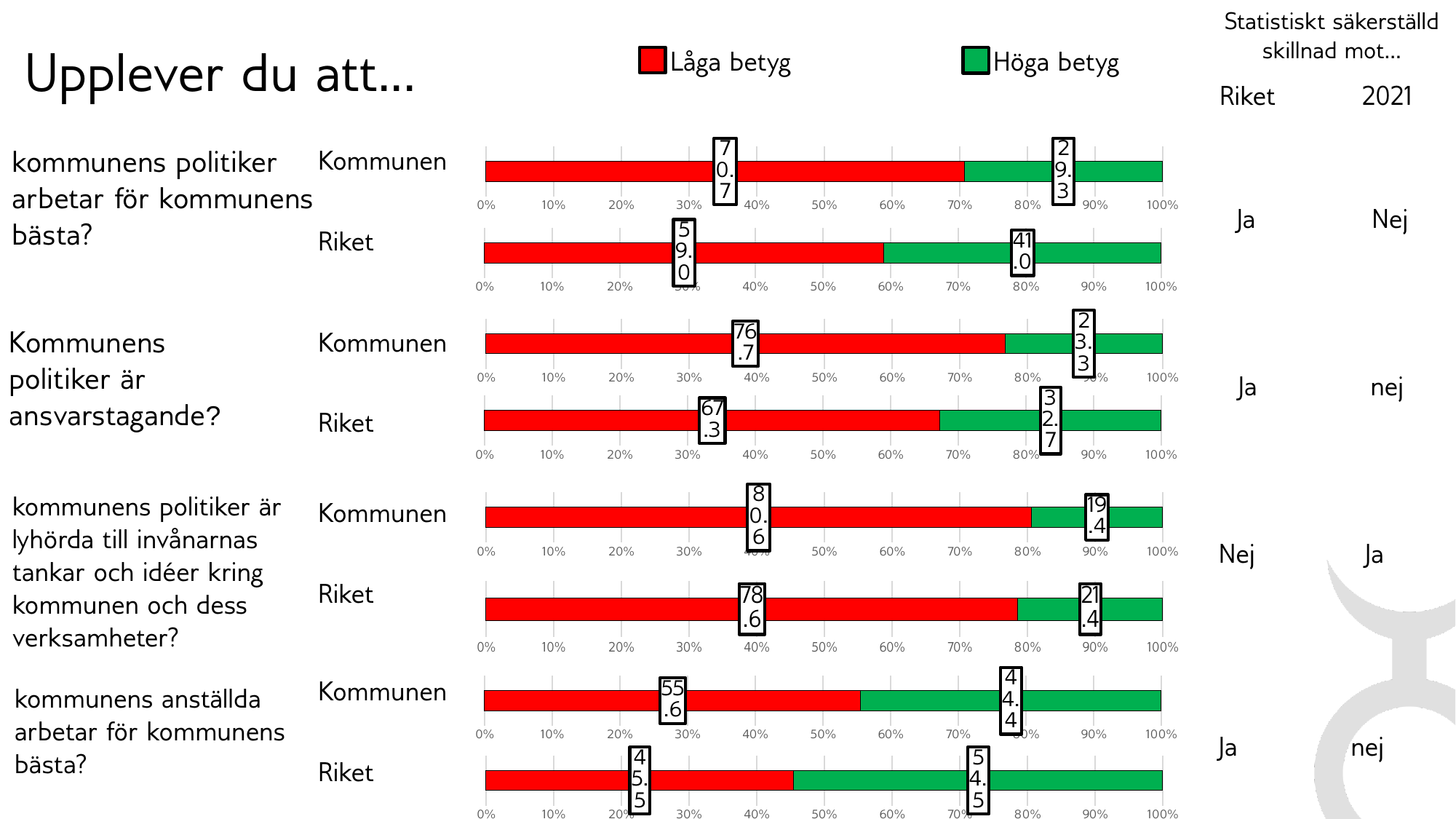

Statistiskt säkerställd skillnad mot…
Upplever du att...
Låga betyg
Höga betyg

Riket
2021
kommunens politiker arbetar för kommunens bästa?

### Chart

| Category | Låga betyg | Höga betyg |
|---|---|---|
| kommunens politiker arbetar för kommunens bästa? | 70.7 | 29.3 |
Kommunen
Ja
Nej
Riket

### Chart

| Category | Låga betyg | Höga betyg |
|---|---|---|
| kommunens politiker arbetar för kommunens bästa? | 59.0 | 41.0 |

### Chart

| Category | Låga betyg | Höga betyg |
|---|---|---|
| kommunens politiker är ansvarstagande? | 76.7 | 23.3 |
Kommunens politiker är ansvarstagande?
Kommunen
Ja
nej

### Chart

| Category | Låga betyg | Höga betyg |
|---|---|---|
| kommunens politiker är ansvarstagande? | 67.3 | 32.7 |
Riket

### Chart

| Category | Låga betyg | Höga betyg |
|---|---|---|
| kommunens politiker är lyhörda till invånarnas tankar och idéer kring kommunen och dess verksamheter? | 80.6 | 19.4 |
kommunens politiker är lyhörda till invånarnas tankar och idéer kring kommunen och dess verksamheter?
Kommunen
Nej
Ja
Riket

### Chart

| Category | Låga betyg | Höga betyg |
|---|---|---|
| kommunens politiker är lyhörda till invånarnas tankar och idéer kring kommunen och dess verksamheter? | 78.6 | 21.4 |

### Chart

| Category | Låga betyg | Höga betyg |
|---|---|---|
| kommunens anställda arbetar för kommunens bästa? | 55.6 | 44.4 |
Kommunen
kommunens anställda arbetar för kommunens bästa?
Ja
nej

### Chart

| Category | Låga betyg | Höga betyg |
|---|---|---|
| kommunens anställda arbetar för kommunens bästa? | 45.5 | 54.5 |
Riket